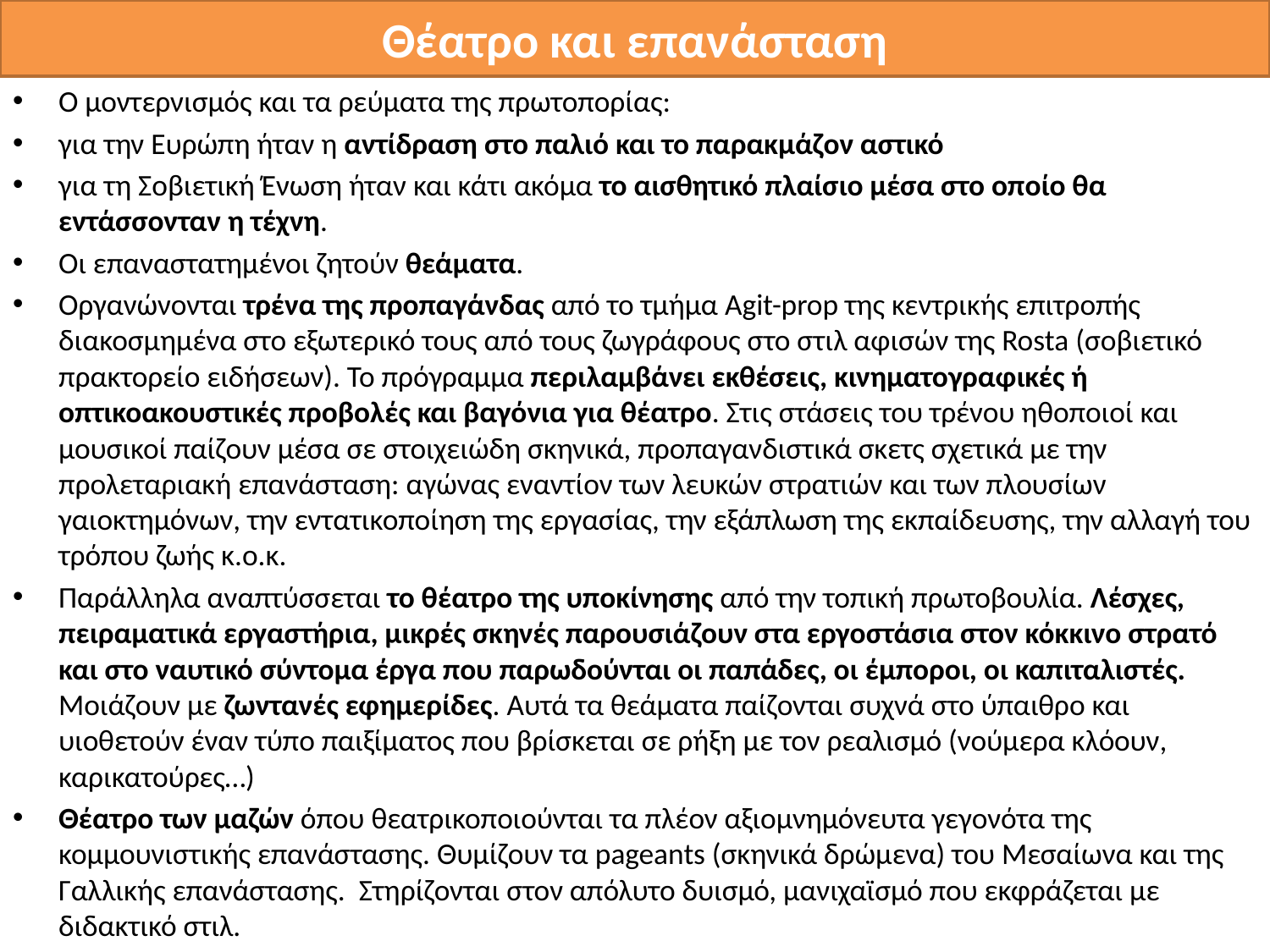

# Θέατρο και επανάσταση
Ο μοντερνισμός και τα ρεύματα της πρωτοπορίας:
για την Ευρώπη ήταν η αντίδραση στο παλιό και το παρακμάζον αστικό
για τη Σοβιετική Ένωση ήταν και κάτι ακόμα το αισθητικό πλαίσιο μέσα στο οποίο θα εντάσσονταν η τέχνη.
Οι επαναστατημένοι ζητούν θεάματα.
Οργανώνονται τρένα της προπαγάνδας από το τμήμα Agit-prop της κεντρικής επιτροπής διακοσμημένα στο εξωτερικό τους από τους ζωγράφους στο στιλ αφισών της Rosta (σοβιετικό πρακτορείο ειδήσεων). Το πρόγραμμα περιλαμβάνει εκθέσεις, κινηματογραφικές ή οπτικοακουστικές προβολές και βαγόνια για θέατρο. Στις στάσεις του τρένου ηθοποιοί και μουσικοί παίζουν μέσα σε στοιχειώδη σκηνικά, προπαγανδιστικά σκετς σχετικά με την προλεταριακή επανάσταση: αγώνας εναντίον των λευκών στρατιών και των πλουσίων γαιοκτημόνων, την εντατικοποίηση της εργασίας, την εξάπλωση της εκπαίδευσης, την αλλαγή του τρόπου ζωής κ.ο.κ.
Παράλληλα αναπτύσσεται το θέατρο της υποκίνησης από την τοπική πρωτοβουλία. Λέσχες, πειραματικά εργαστήρια, μικρές σκηνές παρουσιάζουν στα εργοστάσια στον κόκκινο στρατό και στο ναυτικό σύντομα έργα που παρωδούνται οι παπάδες, οι έμποροι, οι καπιταλιστές. Μοιάζουν με ζωντανές εφημερίδες. Αυτά τα θεάματα παίζονται συχνά στο ύπαιθρο και υιοθετούν έναν τύπο παιξίματος που βρίσκεται σε ρήξη με τον ρεαλισμό (νούμερα κλόουν, καρικατούρες…)
Θέατρο των μαζών όπου θεατρικοποιούνται τα πλέον αξιομνημόνευτα γεγονότα της κομμουνιστικής επανάστασης. Θυμίζουν τα pageants (σκηνικά δρώμενα) του Μεσαίωνα και της Γαλλικής επανάστασης.  Στηρίζονται στον απόλυτο δυισμό, μανιχαϊσμό που εκφράζεται με διδακτικό στιλ.